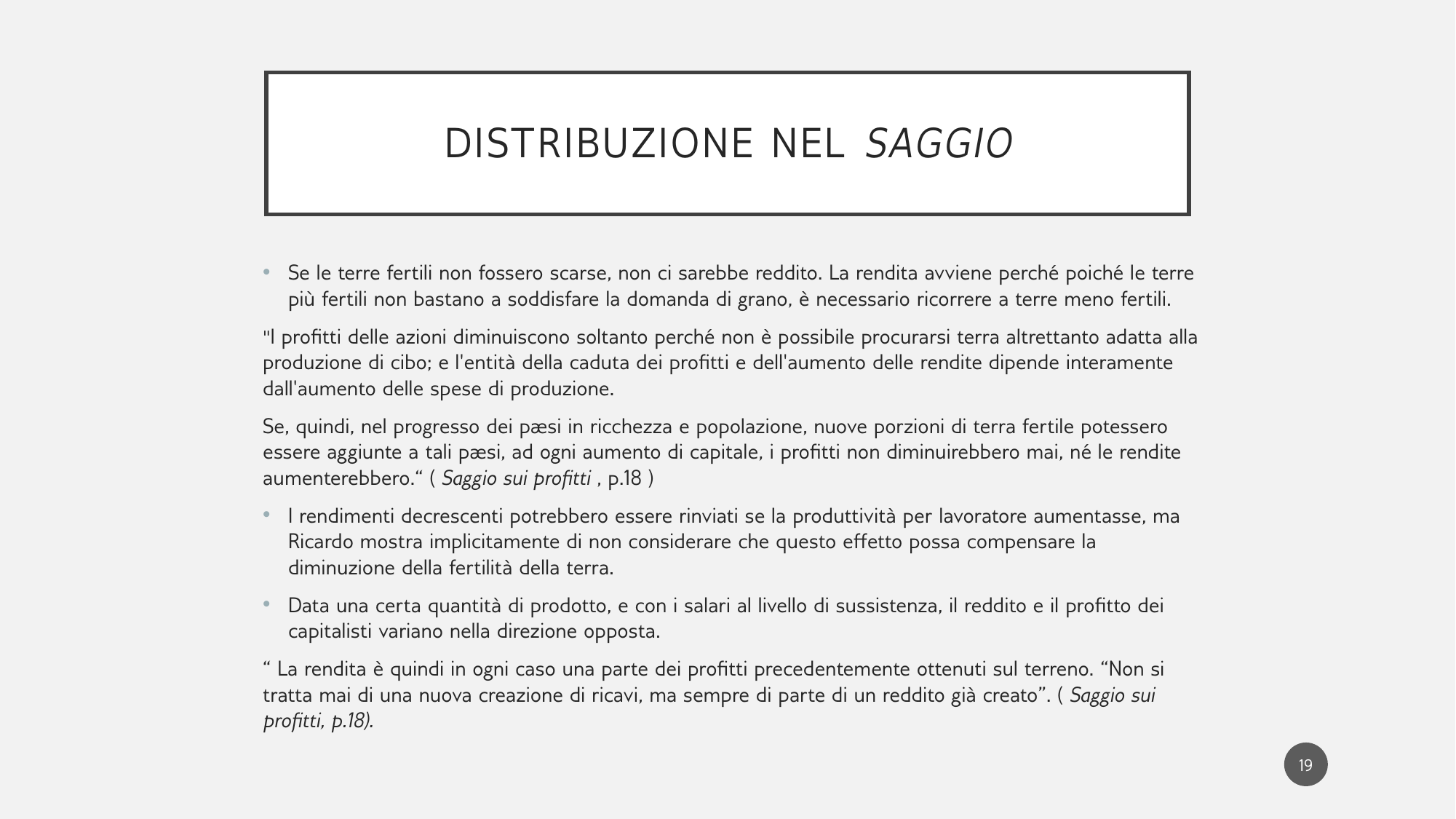

# Distribuzione nel saggio
Se le terre fertili non fossero scarse, non ci sarebbe reddito. La rendita avviene perché poiché le terre più fertili non bastano a soddisfare la domanda di grano, è necessario ricorrere a terre meno fertili.
"I profitti delle azioni diminuiscono soltanto perché non è possibile procurarsi terra altrettanto adatta alla produzione di cibo; e l'entità della caduta dei profitti e dell'aumento delle rendite dipende interamente dall'aumento delle spese di produzione.
Se, quindi, nel progresso dei paesi in ricchezza e popolazione, nuove porzioni di terra fertile potessero essere aggiunte a tali paesi, ad ogni aumento di capitale, i profitti non diminuirebbero mai, né le rendite aumenterebbero.“ ( Saggio sui profitti , p.18 )
I rendimenti decrescenti potrebbero essere rinviati se la produttività per lavoratore aumentasse, ma Ricardo mostra implicitamente di non considerare che questo effetto possa compensare la diminuzione della fertilità della terra.
Data una certa quantità di prodotto, e con i salari al livello di sussistenza, il reddito e il profitto dei capitalisti variano nella direzione opposta.
“ La rendita è quindi in ogni caso una parte dei profitti precedentemente ottenuti sul terreno. “Non si tratta mai di una nuova creazione di ricavi, ma sempre di parte di un reddito già creato”. ( Saggio sui profitti, p.18).
19